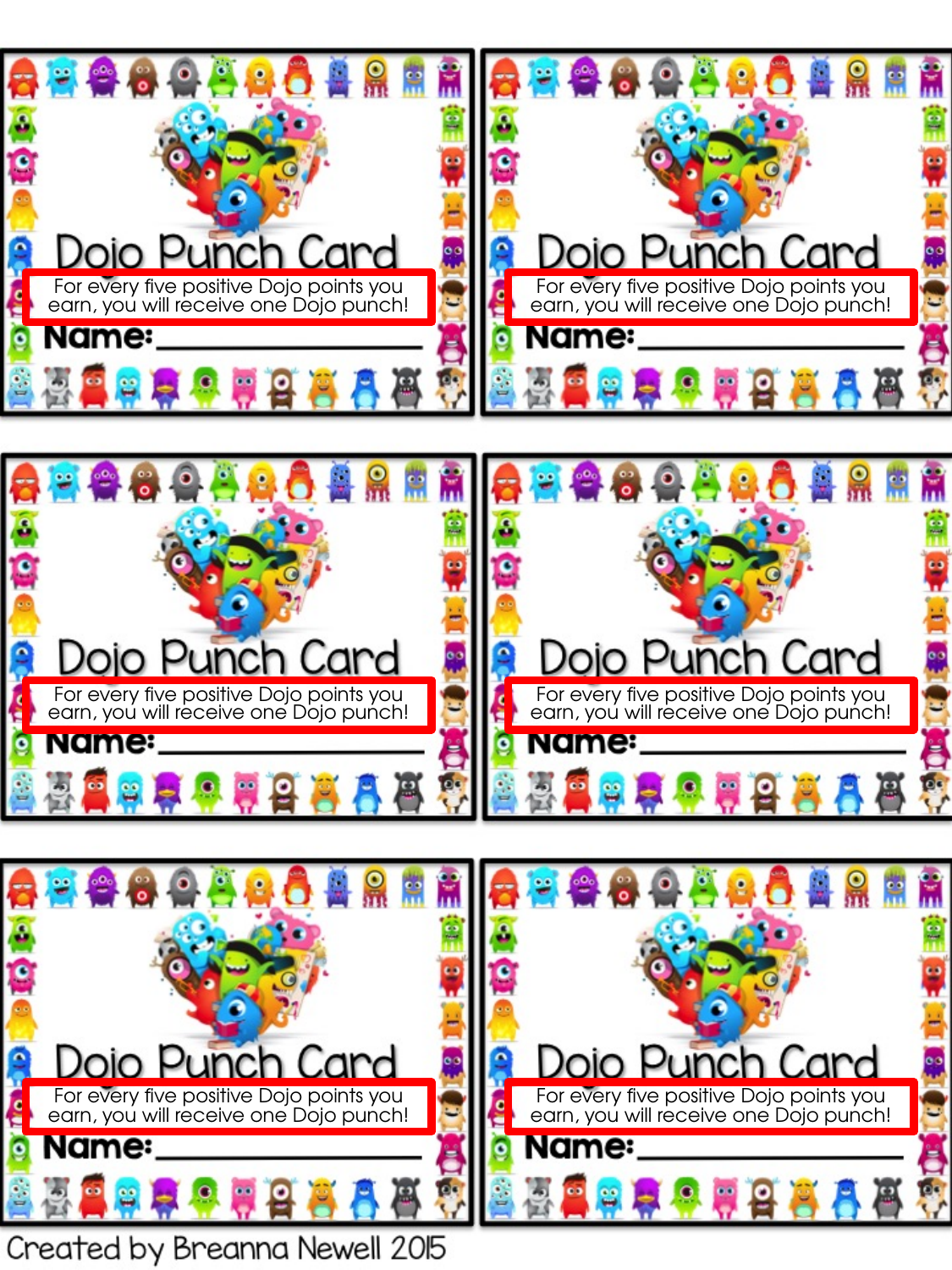

For every five positive Dojo points you earn, you will receive one Dojo punch!
For every five positive Dojo points you earn, you will receive one Dojo punch!
For every five positive Dojo points you earn, you will receive one Dojo punch!
For every five positive Dojo points you earn, you will receive one Dojo punch!
For every five positive Dojo points you earn, you will receive one Dojo punch!
For every five positive Dojo points you earn, you will receive one Dojo punch!